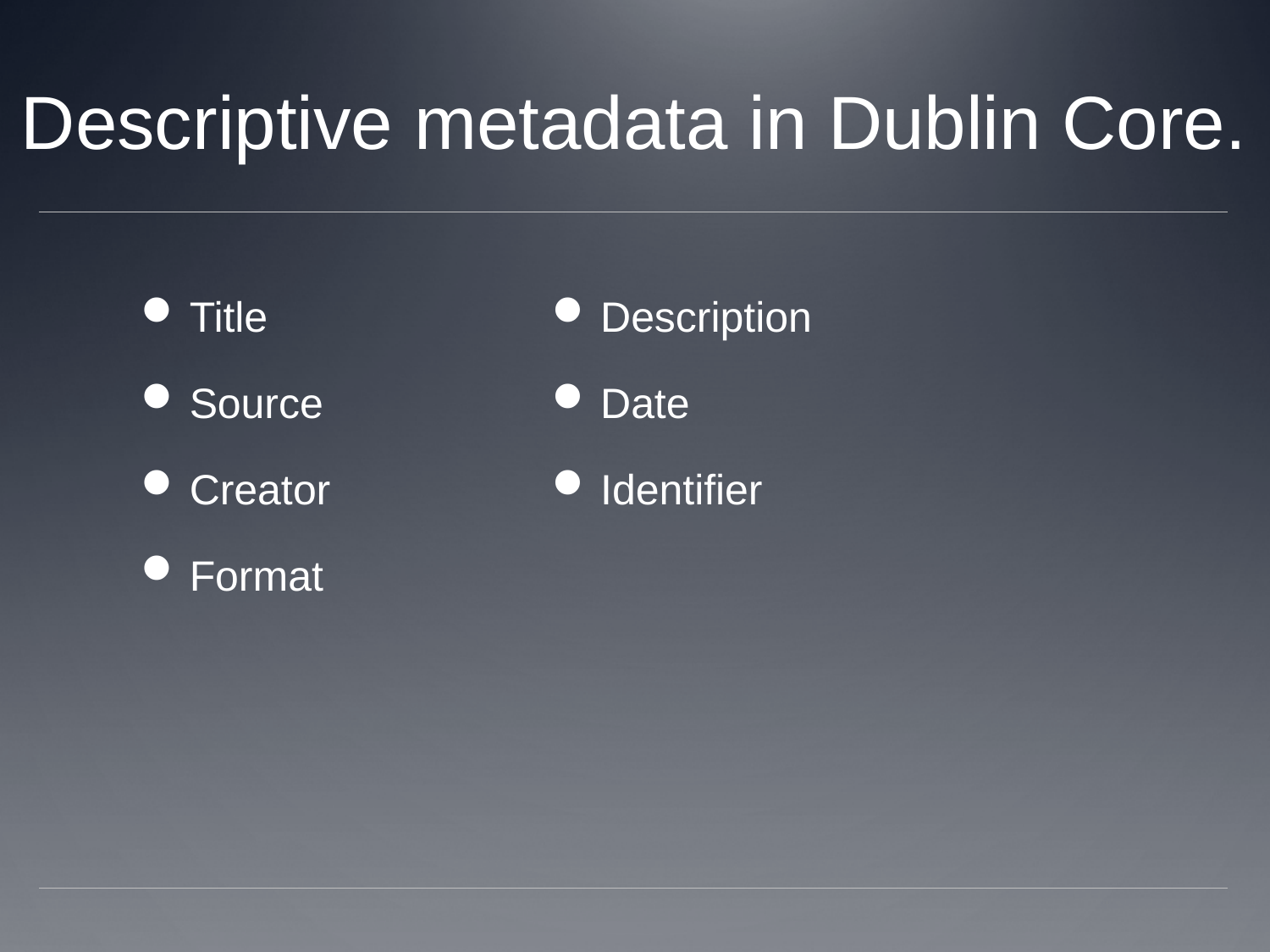

# Descriptive metadata in Dublin Core.
Title
Source
Creator
Format
Description
Date
Identifier